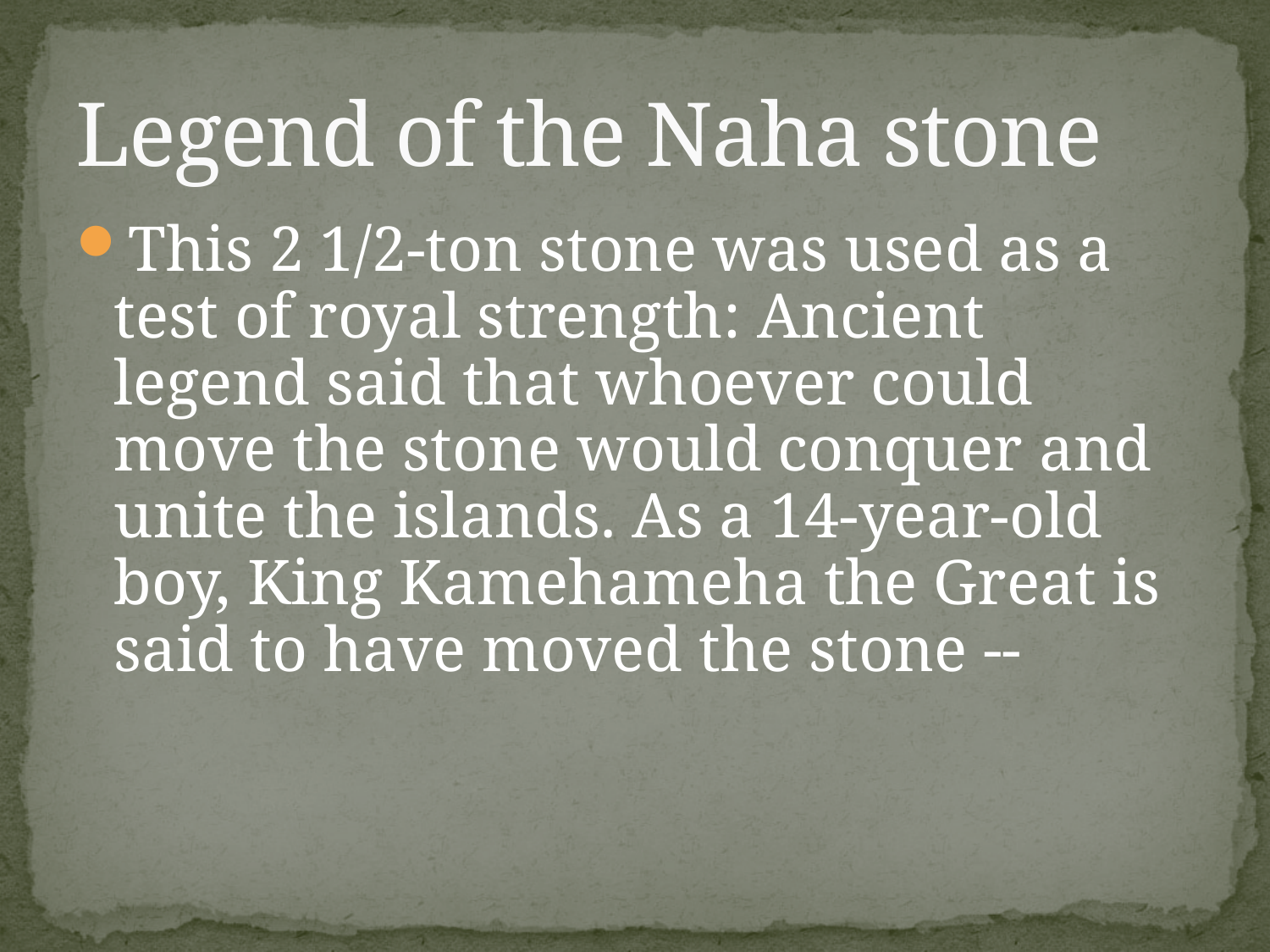

# Legend of the Naha stone
This 2 1/2-ton stone was used as a test of royal strength: Ancient legend said that whoever could move the stone would conquer and unite the islands. As a 14-year-old boy, King Kamehameha the Great is said to have moved the stone --